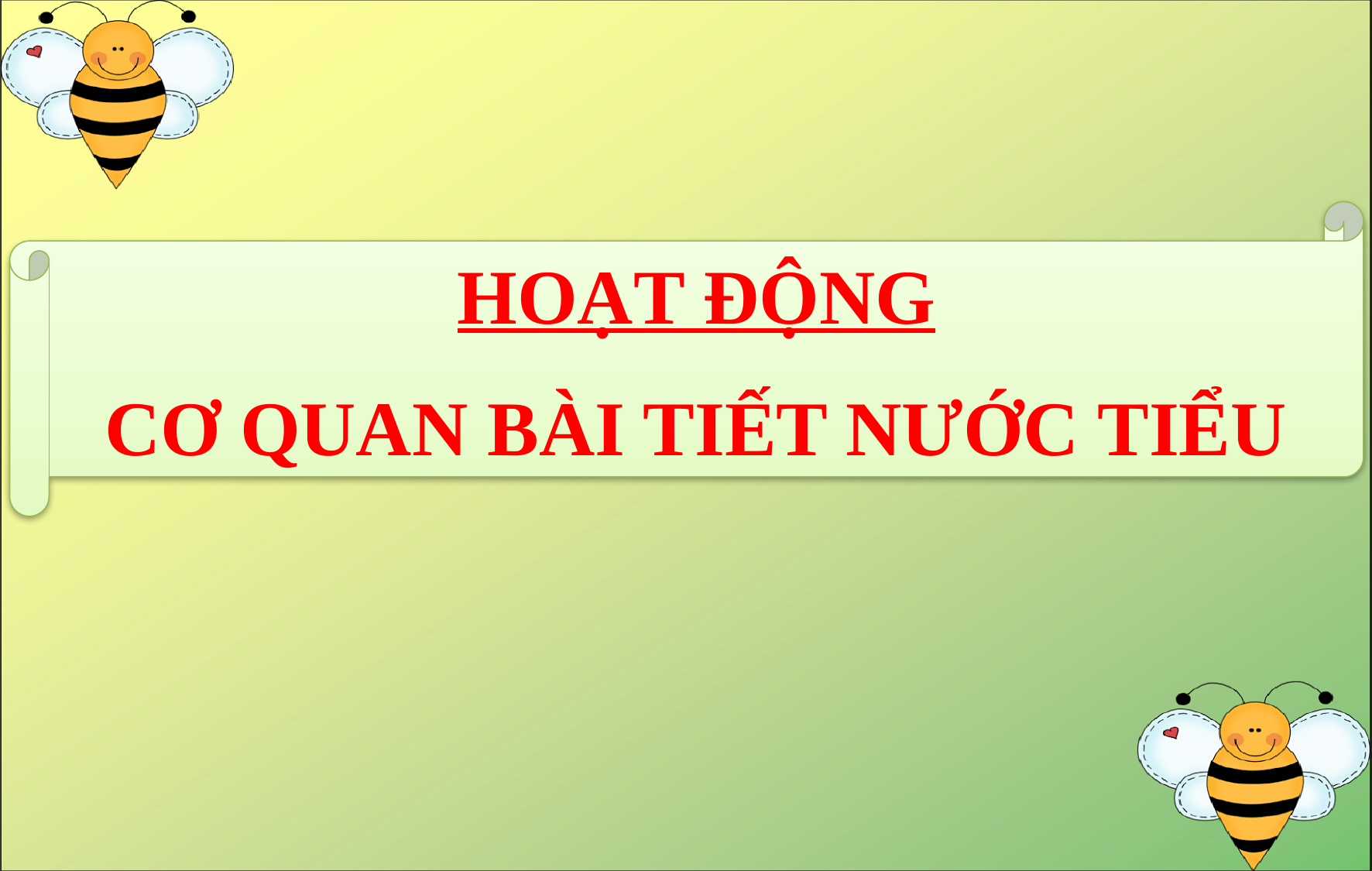

HOẠT ĐỘNG
CƠ QUAN BÀI TIẾT NƯỚC TIỂU